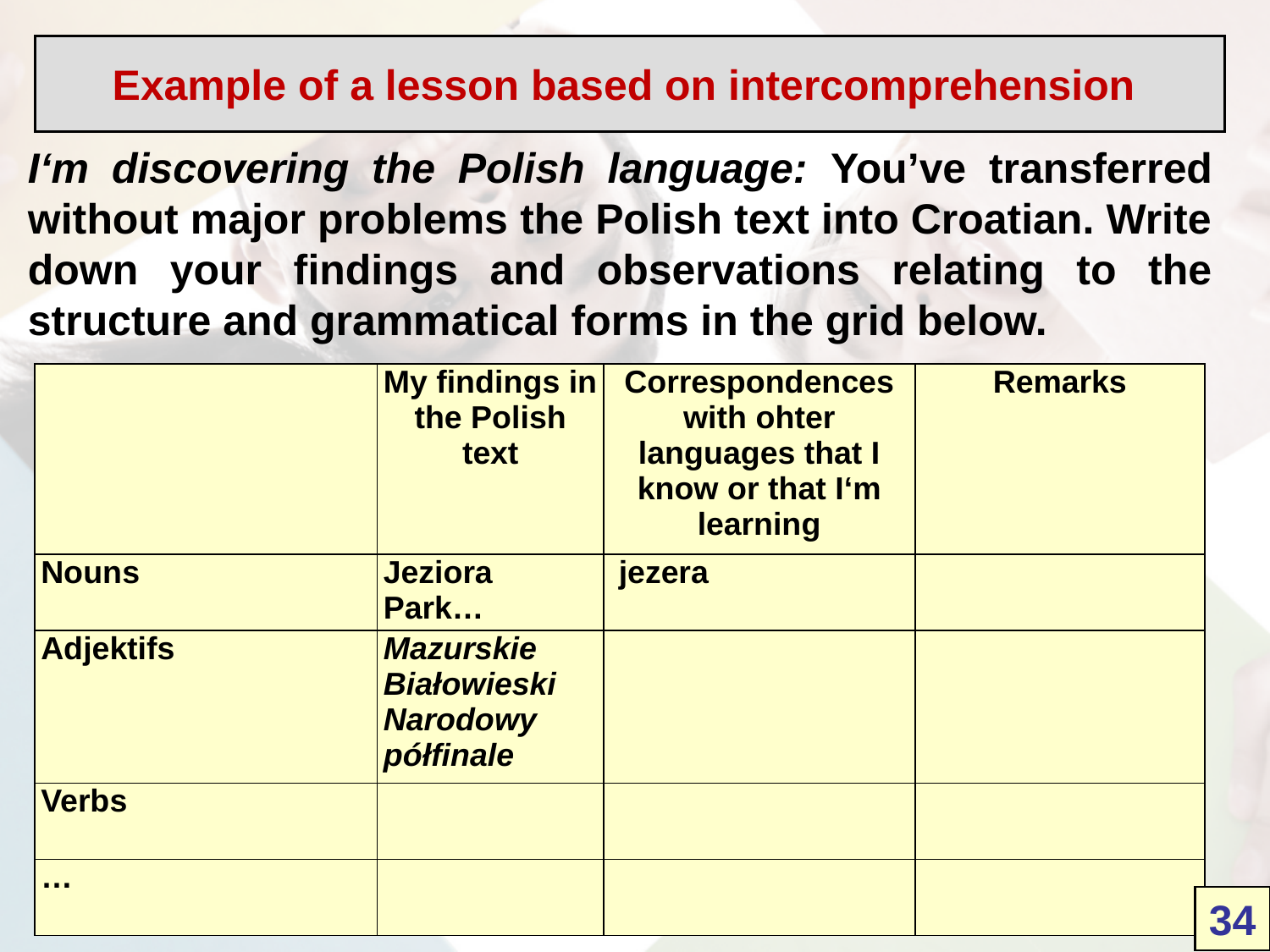

Example of a lesson based on intercomprehension
I‘m discovering the Polish language: You’ve transferred without major problems the Polish text into Croatian. Write down your findings and observations relating to the structure and grammatical forms in the grid below.
|  | My findings in the Polish text | Correspondences with ohter languages that I know or that I‘m learning | Remarks |
| --- | --- | --- | --- |
| Nouns | Jeziora Park… | jezera |  |
| Adjektifs | Mazurskie Białowieski Narodowy półfinale |  |  |
| Verbs |  |  |  |
| … |  |  |  |
34